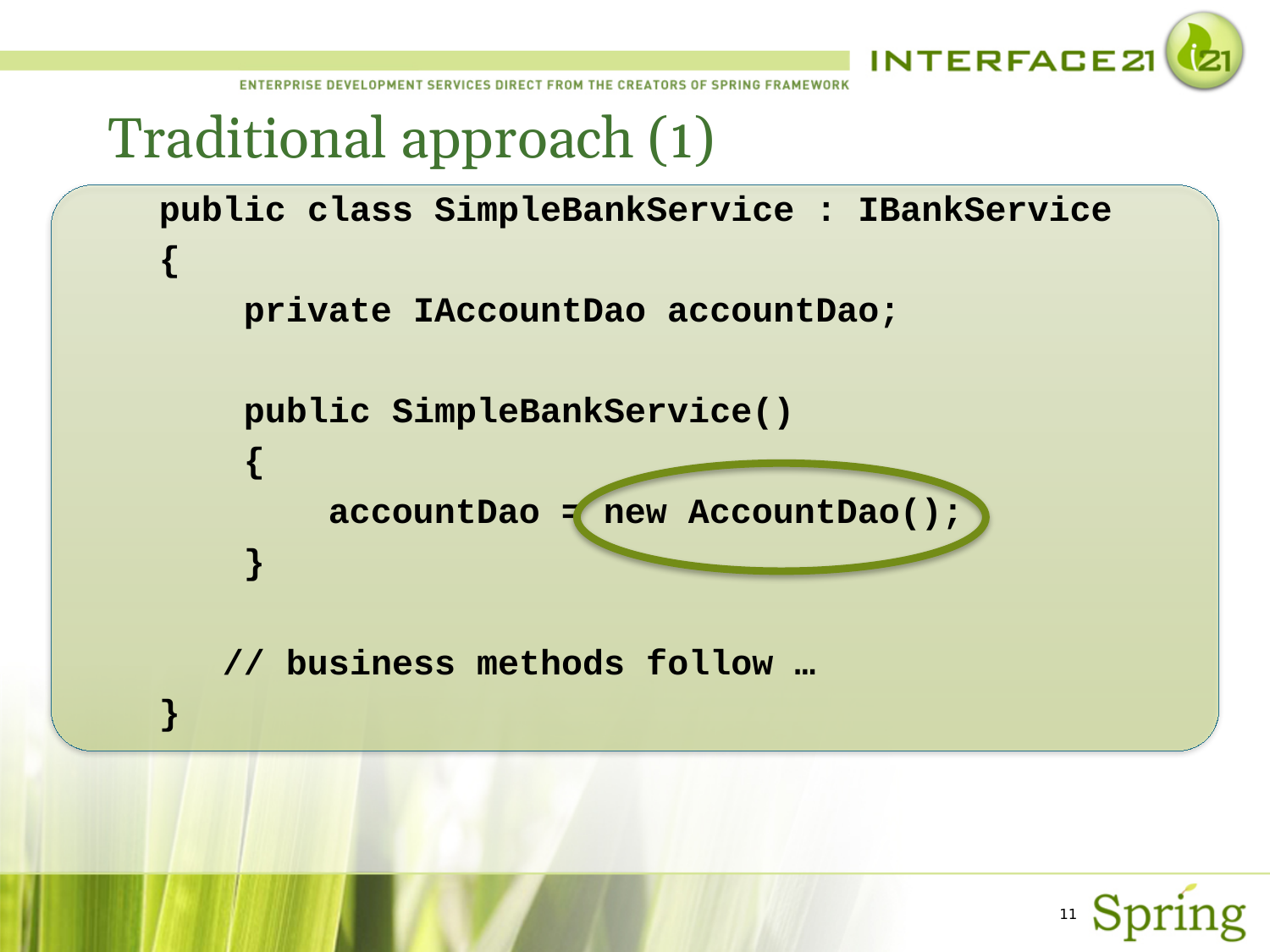

# Traditional approach (1)

public class SimpleBankService : IBankService
{
    private IAccountDao accountDao;

    public SimpleBankService()
    {
        accountDao = new AccountDao();
    }

   // business methods follow …
}